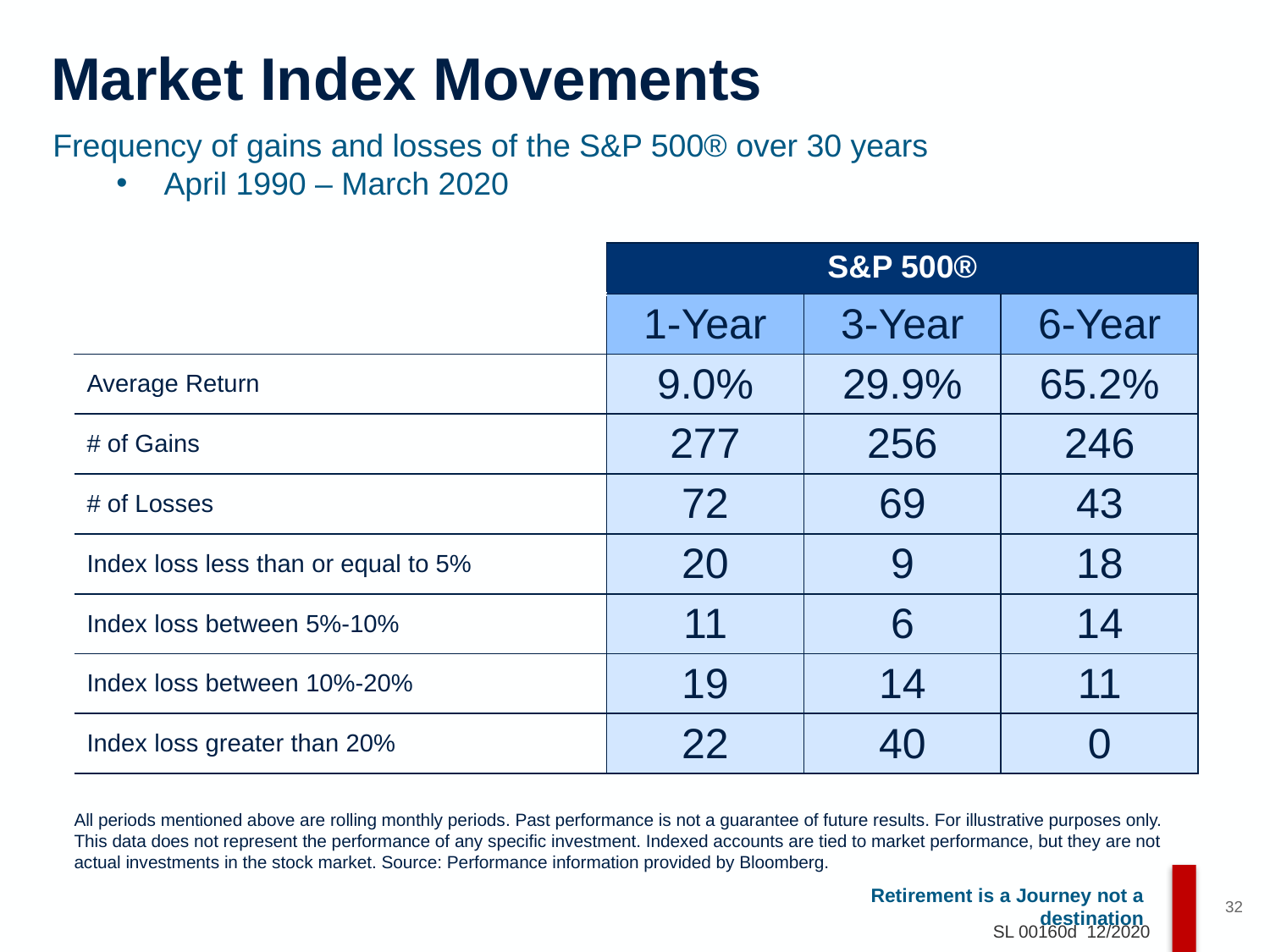

# Market Index Movements
Frequency of gains and losses of the S&P 500® over 30 years
April 1990 – March 2020

|  | S&P 500® |  |  |
| --- | --- | --- | --- |
|  | 1-Year | 3-Year | 6-Year |
| Average Return | 9.0% | 29.9% | 65.2% |
| # of Gains | 277 | 256 | 246 |
| # of Losses | 72 | 69 | 43 |
| Index loss less than or equal to 5% | 20 | 9 | 18 |
| Index loss between 5%-10% | 11 | 6 | 14 |
| Index loss between 10%-20% | 19 | 14 | 11 |
| Index loss greater than 20% | 22 | 40 | 0 |
All periods mentioned above are rolling monthly periods. Past performance is not a guarantee of future results. For illustrative purposes only. This data does not represent the performance of any specific investment. Indexed accounts are tied to market performance, but they are not actual investments in the stock market. Source: Performance information provided by Bloomberg.
32
SL 00160d  12/2020